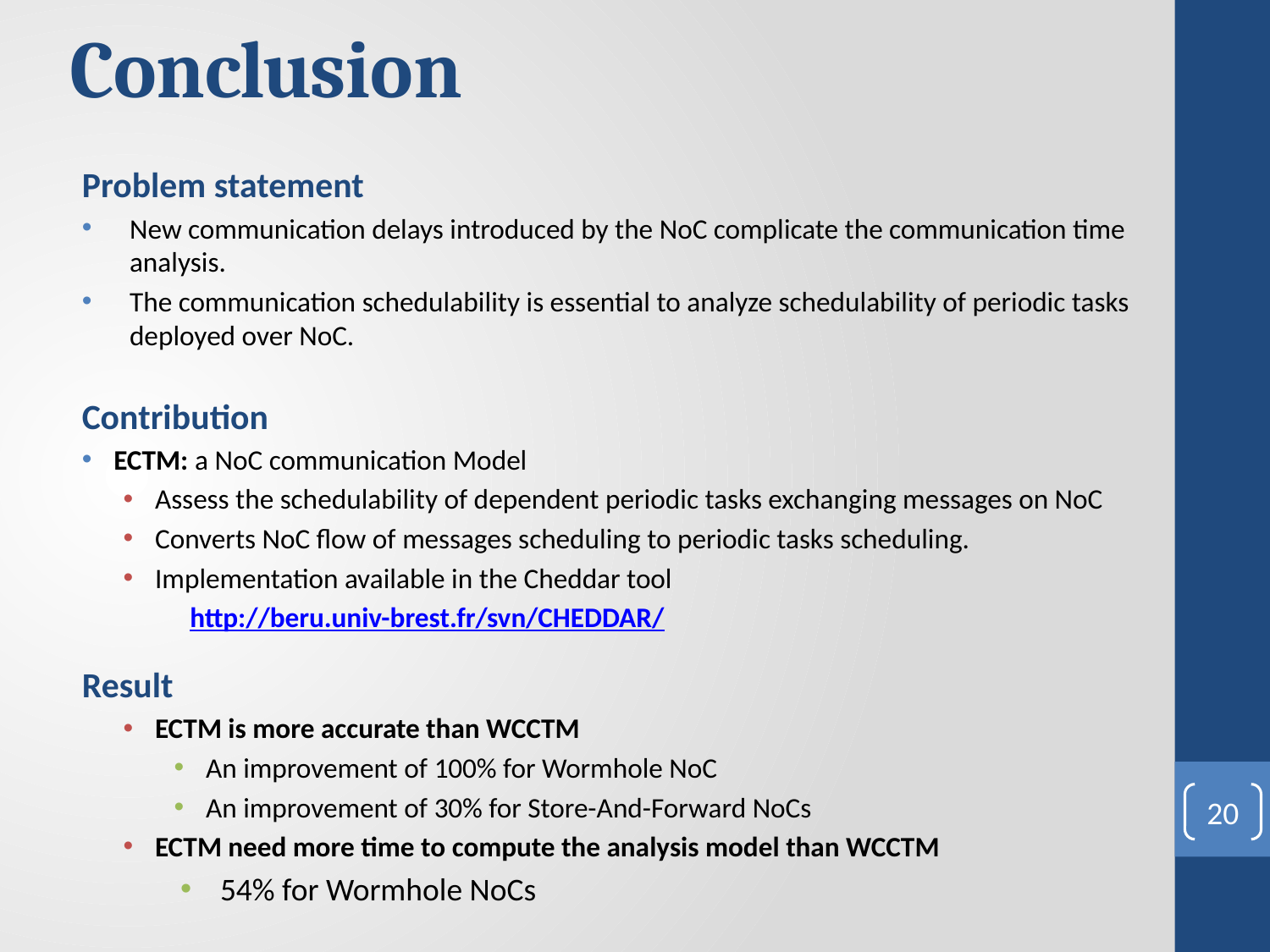

# Conclusion
Problem statement
New communication delays introduced by the NoC complicate the communication time analysis.
The communication schedulability is essential to analyze schedulability of periodic tasks deployed over NoC.

Contribution
ECTM: a NoC communication Model
Assess the schedulability of dependent periodic tasks exchanging messages on NoC
Converts NoC flow of messages scheduling to periodic tasks scheduling.
Implementation available in the Cheddar tool
http://beru.univ-brest.fr/svn/CHEDDAR/

Result
ECTM is more accurate than WCCTM
An improvement of 100% for Wormhole NoC
An improvement of 30% for Store-And-Forward NoCs
ECTM need more time to compute the analysis model than WCCTM
54% for Wormhole NoCs

20